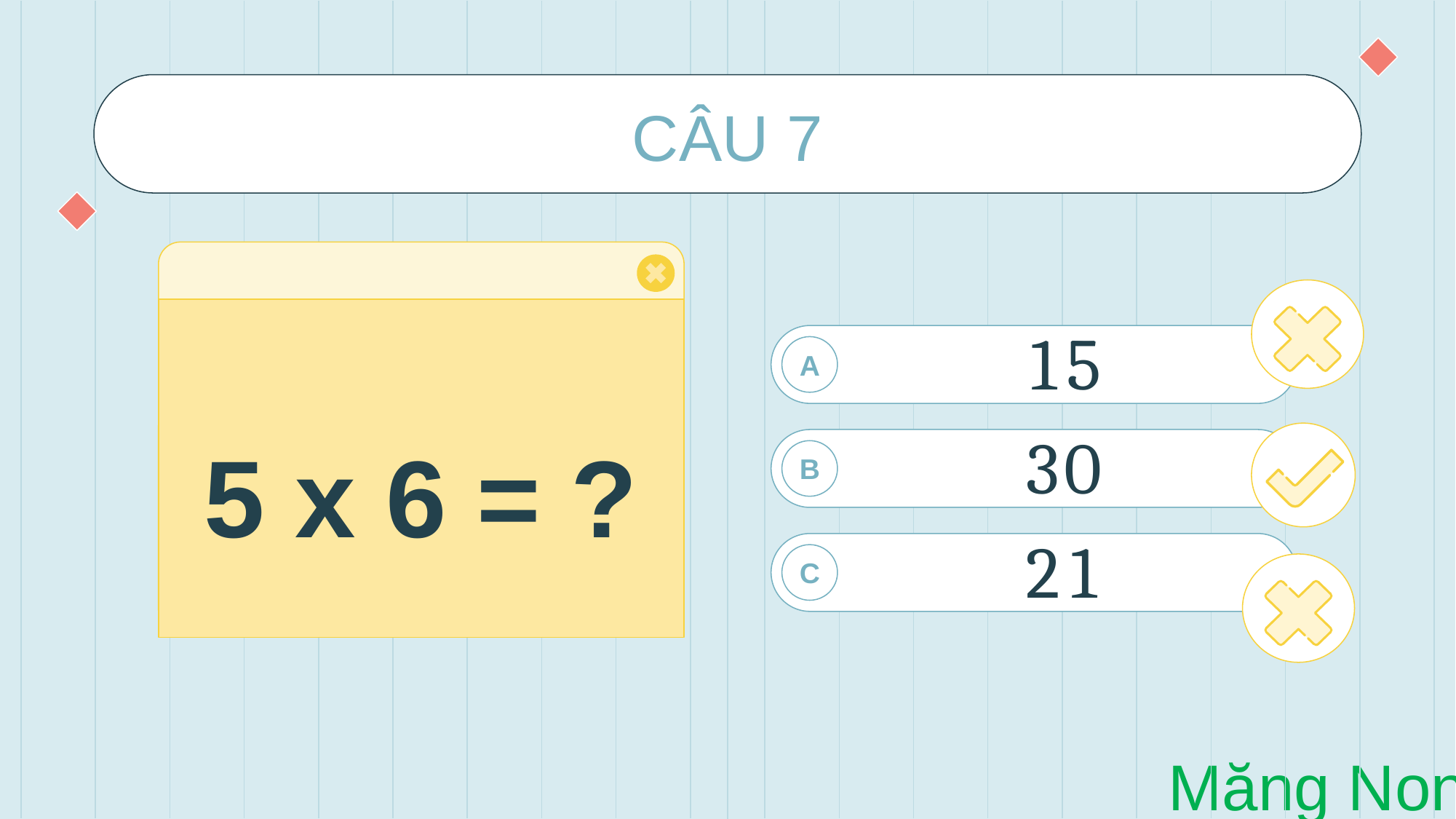

# CÂU 7

5 x 6 = ?
15
A

30
B
21
C